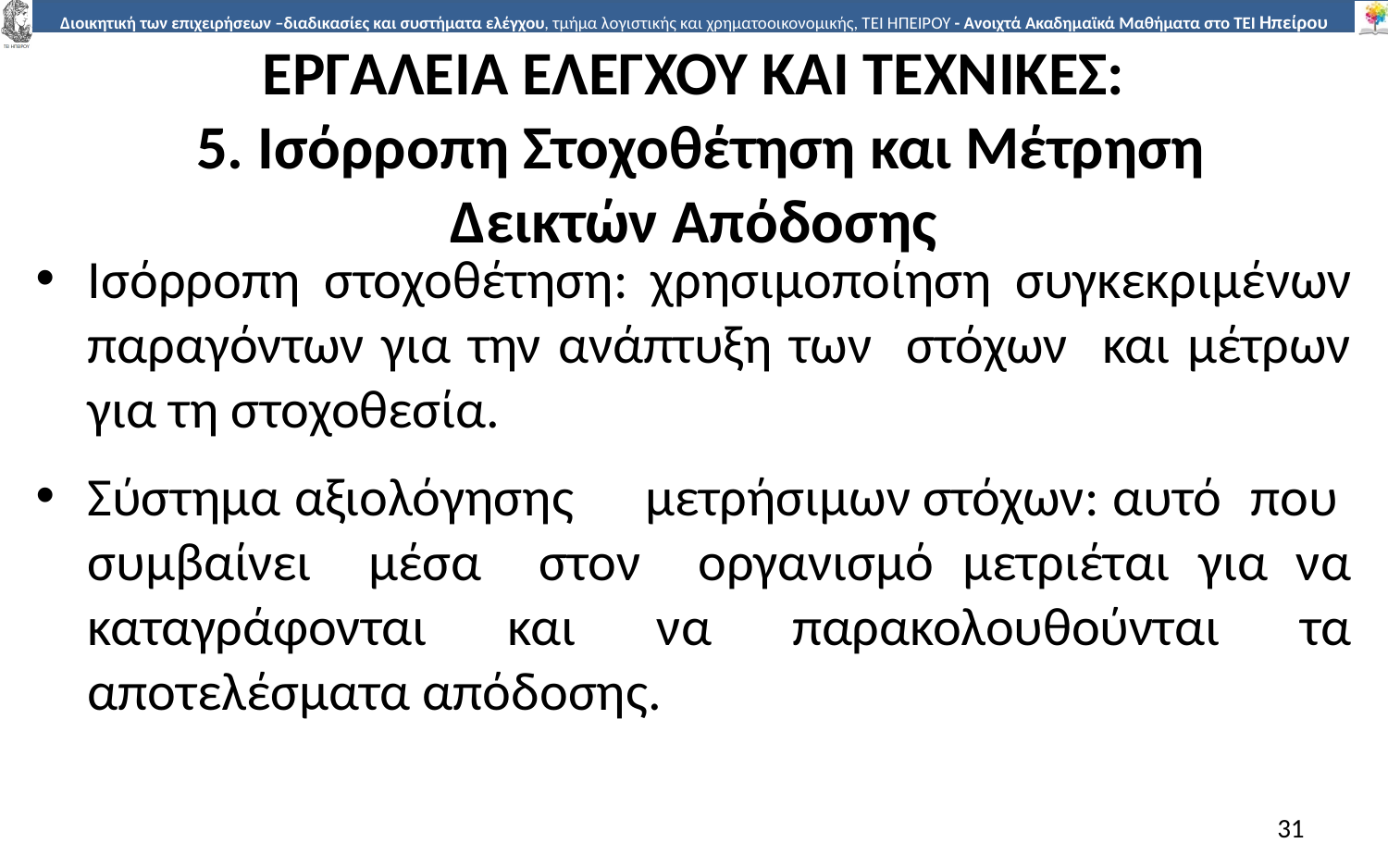

# ΕΡΓΑΛΕΙΑ ΕΛΕΓΧΟΥ ΚΑΙ ΤΕΧΝΙΚΕΣ: 5. Ισόρροπη Στοχοθέτηση και Μέτρηση Δεικτών Απόδοσης

Ισόρροπη στοχοθέτηση: χρησιµοποίηση συγκεκριµένων παραγόντων για την ανάπτυξη των  στόχων  και µέτρων για τη στοχοθεσία.
Σύστηµα αξιολόγησης	µετρήσιµων	στόχων: αυτό  που  συµβαίνει  µέσα  στον  οργανισµό µετριέται για να καταγράφονται και να παρακολουθούνται τα αποτελέσµατα απόδοσης.

31